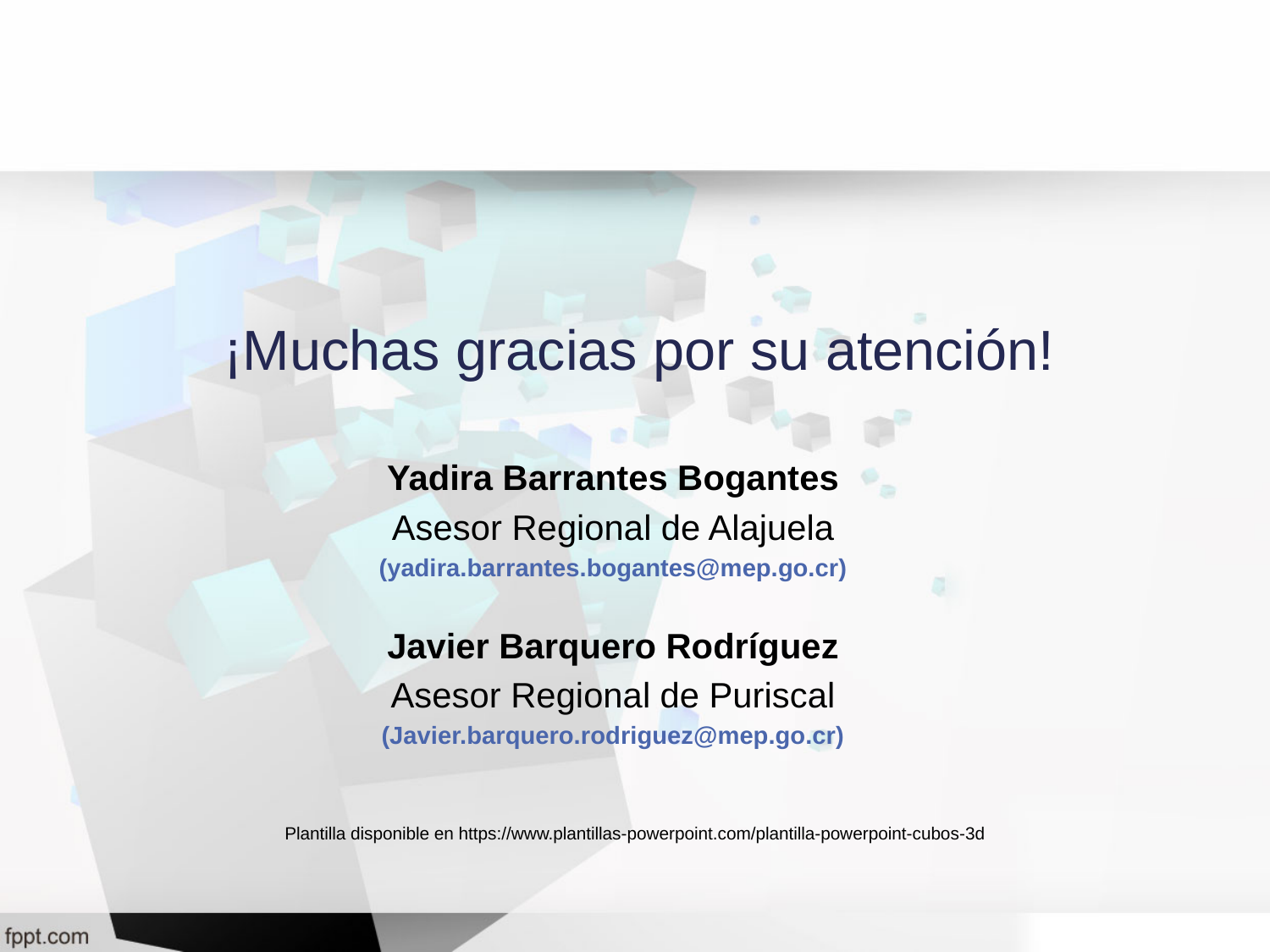

# ¡Muchas gracias por su atención!
Yadira Barrantes Bogantes
Asesor Regional de Alajuela
(yadira.barrantes.bogantes@mep.go.cr)

Javier Barquero Rodríguez
Asesor Regional de Puriscal
(Javier.barquero.rodriguez@mep.go.cr)

Plantilla disponible en https://www.plantillas-powerpoint.com/plantilla-powerpoint-cubos-3d